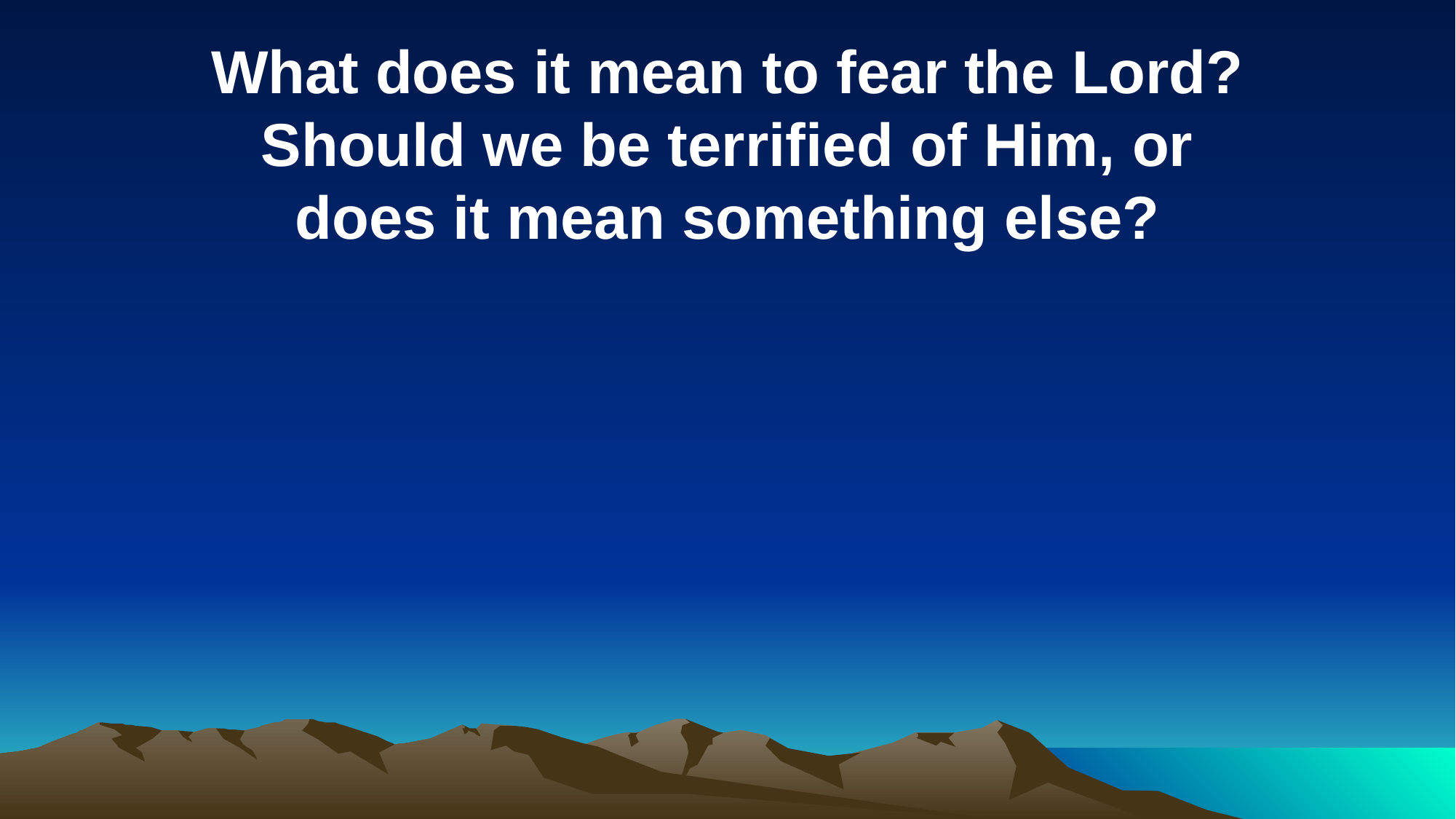

What does it mean to fear the Lord? Should we be terrified of Him, or does it mean something else?